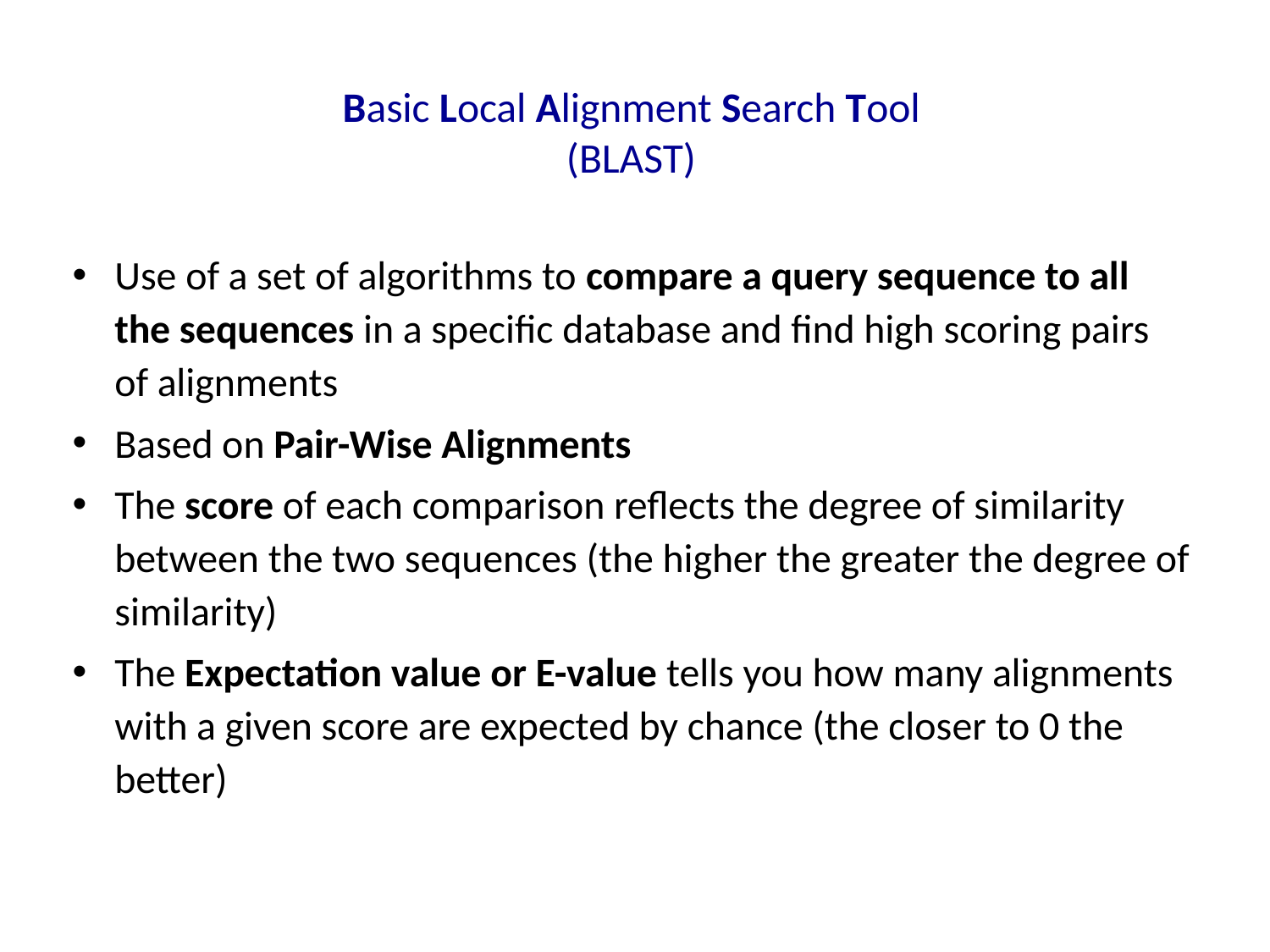

# Basic Local Alignment Search Tool (BLAST)
Use of a set of algorithms to compare a query sequence to all the sequences in a specific database and find high scoring pairs of alignments
Based on Pair-Wise Alignments
The score of each comparison reflects the degree of similarity between the two sequences (the higher the greater the degree of similarity)
The Expectation value or E-value tells you how many alignments with a given score are expected by chance (the closer to 0 the better)